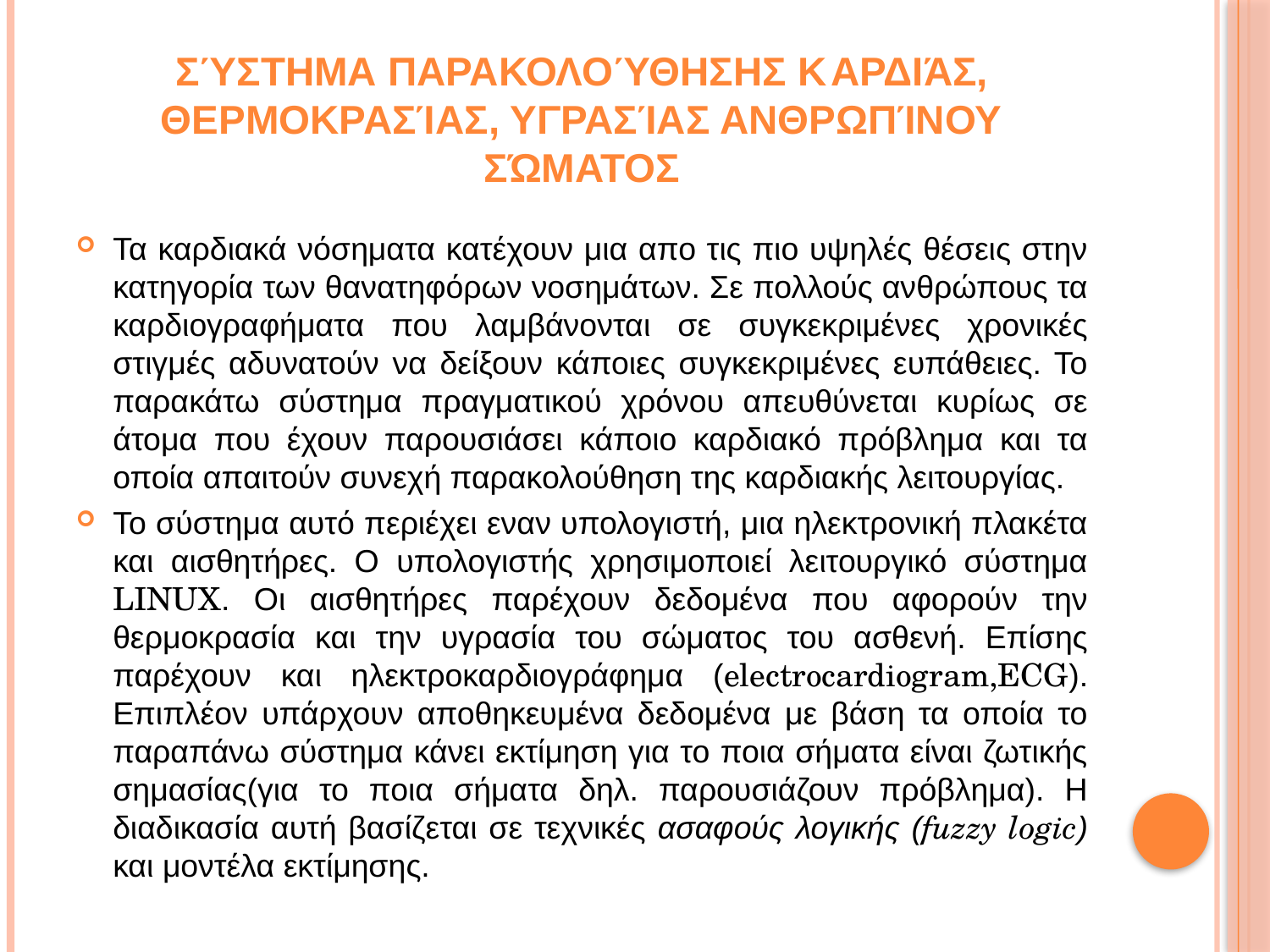

# Σύστημα Παρακολούθησησ Kαρδιάσ, Θερμοκρασίασ, Υγρασίασ Ανθρωπίνου Σώματοσ
Τα καρδιακά νόσηματα κατέχουν μια απο τις πιο υψηλές θέσεις στην κατηγορία των θανατηφόρων νοσημάτων. Σε πολλούς ανθρώπους τα καρδιογραφήματα που λαμβάνονται σε συγκεκριμένες χρονικές στιγμές αδυνατούν να δείξουν κάποιες συγκεκριμένες ευπάθειες. Το παρακάτω σύστημα πραγματικού χρόνου απευθύνεται κυρίως σε άτομα που έχουν παρουσιάσει κάποιο καρδιακό πρόβλημα και τα οποία απαιτούν συνεχή παρακολούθηση της καρδιακής λειτουργίας.
Το σύστημα αυτό περιέχει εναν υπολογιστή, μια ηλεκτρονική πλακέτα και αισθητήρες. Ο υπολογιστής χρησιμοποιεί λειτουργικό σύστημα LINUX. Οι αισθητήρες παρέχουν δεδομένα που αφορούν την θερμοκρασία και την υγρασία του σώματος του ασθενή. Επίσης παρέχουν και ηλεκτροκαρδιογράφημα (electrocardiogram,ECG). Επιπλέον υπάρχουν αποθηκευμένα δεδομένα με βάση τα οποία το παραπάνω σύστημα κάνει εκτίμηση για το ποια σήματα είναι ζωτικής σημασίας(για το ποια σήματα δηλ. παρουσιάζουν πρόβλημα). Η διαδικασία αυτή βασίζεται σε τεχνικές ασαφούς λογικής (fuzzy logic) και μοντέλα εκτίμησης.